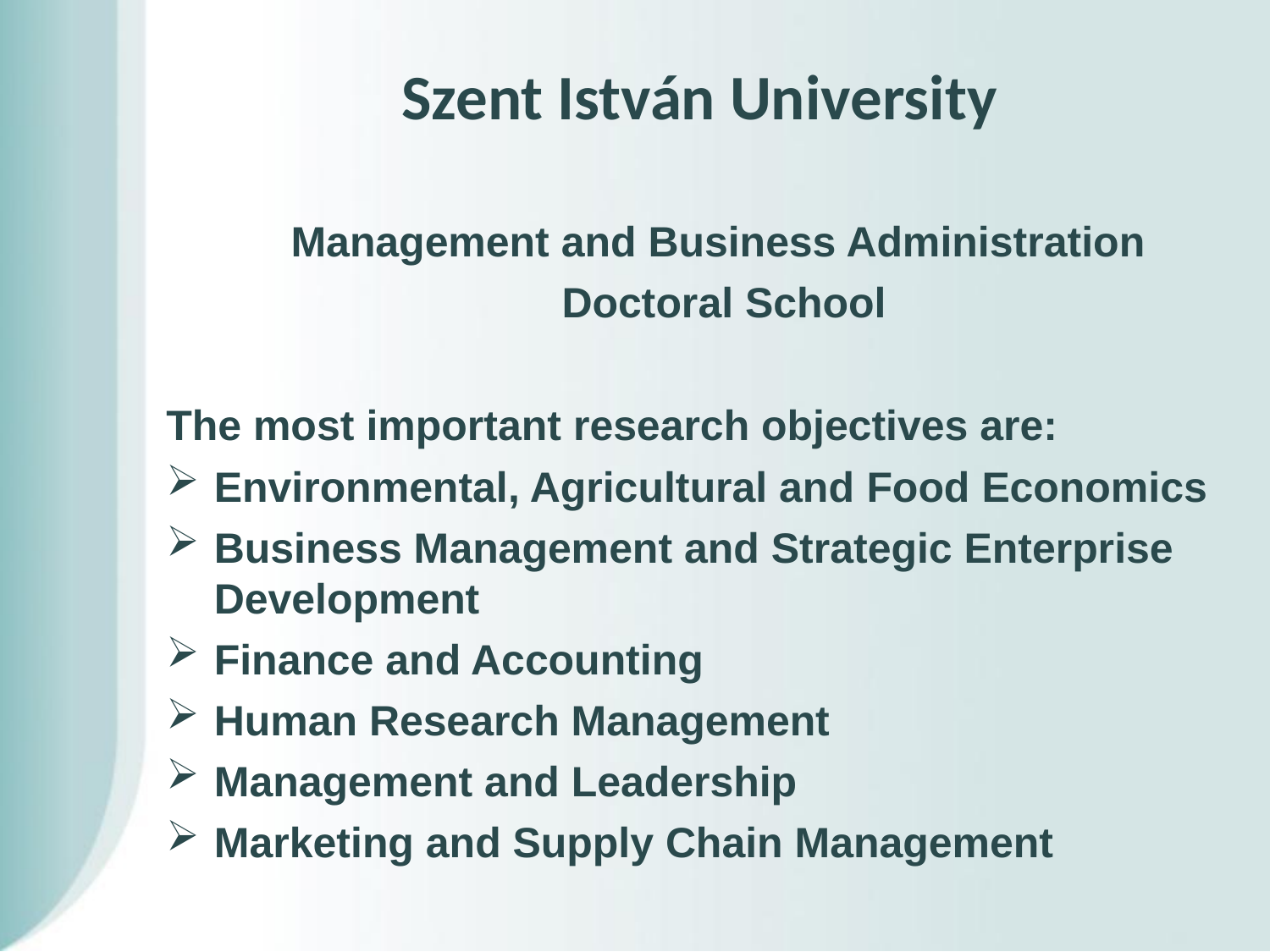

# Szent István University
Management and Business Administration
 Doctoral School

The most important research objectives are:
Environmental, Agricultural and Food Economics
Business Management and Strategic Enterprise Development
Finance and Accounting
Human Research Management
Management and Leadership
Marketing and Supply Chain Management